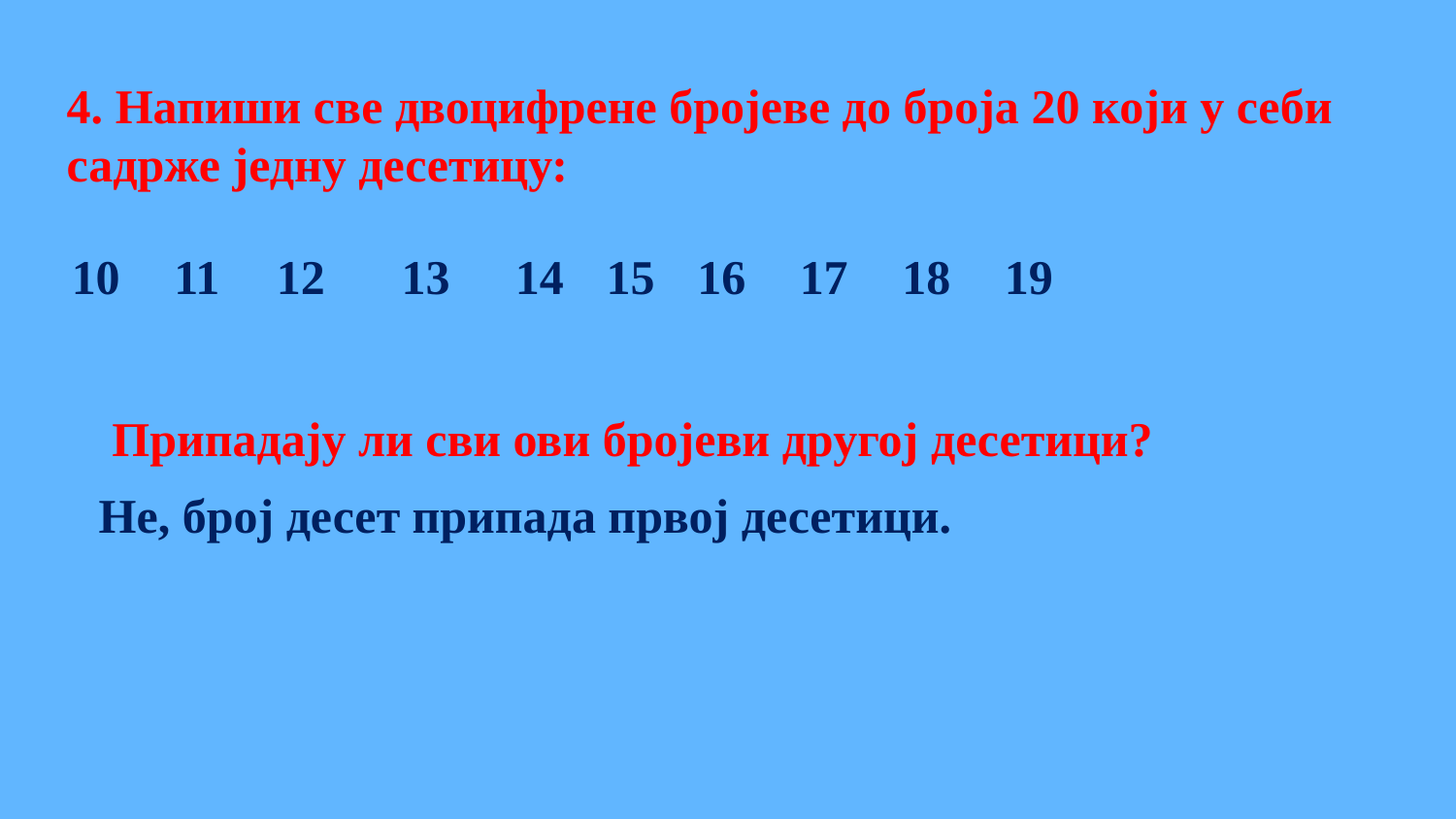

4. Напиши све двоцифрене бројеве до броја 20 који у себи
садрже једну десетицу:
10
11
12
13
14
15
16
17
18
19
 Припадају ли сви ови бројеви другој десетици?
Не, број десет припада првој десетици.